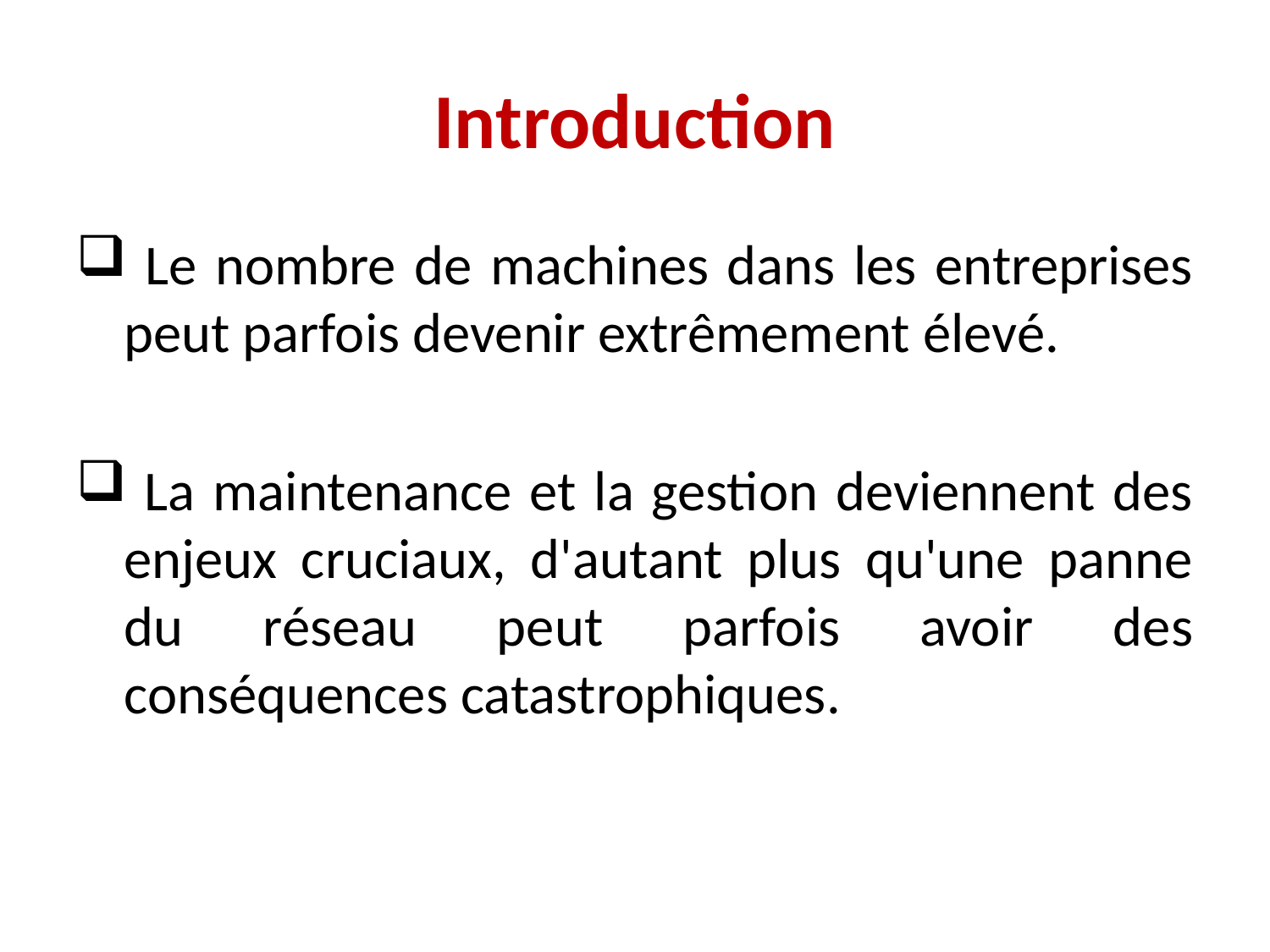

# Introduction
 Le nombre de machines dans les entreprises peut parfois devenir extrêmement élevé.

 La maintenance et la gestion deviennent des enjeux cruciaux, d'autant plus qu'une panne du réseau peut parfois avoir des conséquences catastrophiques.